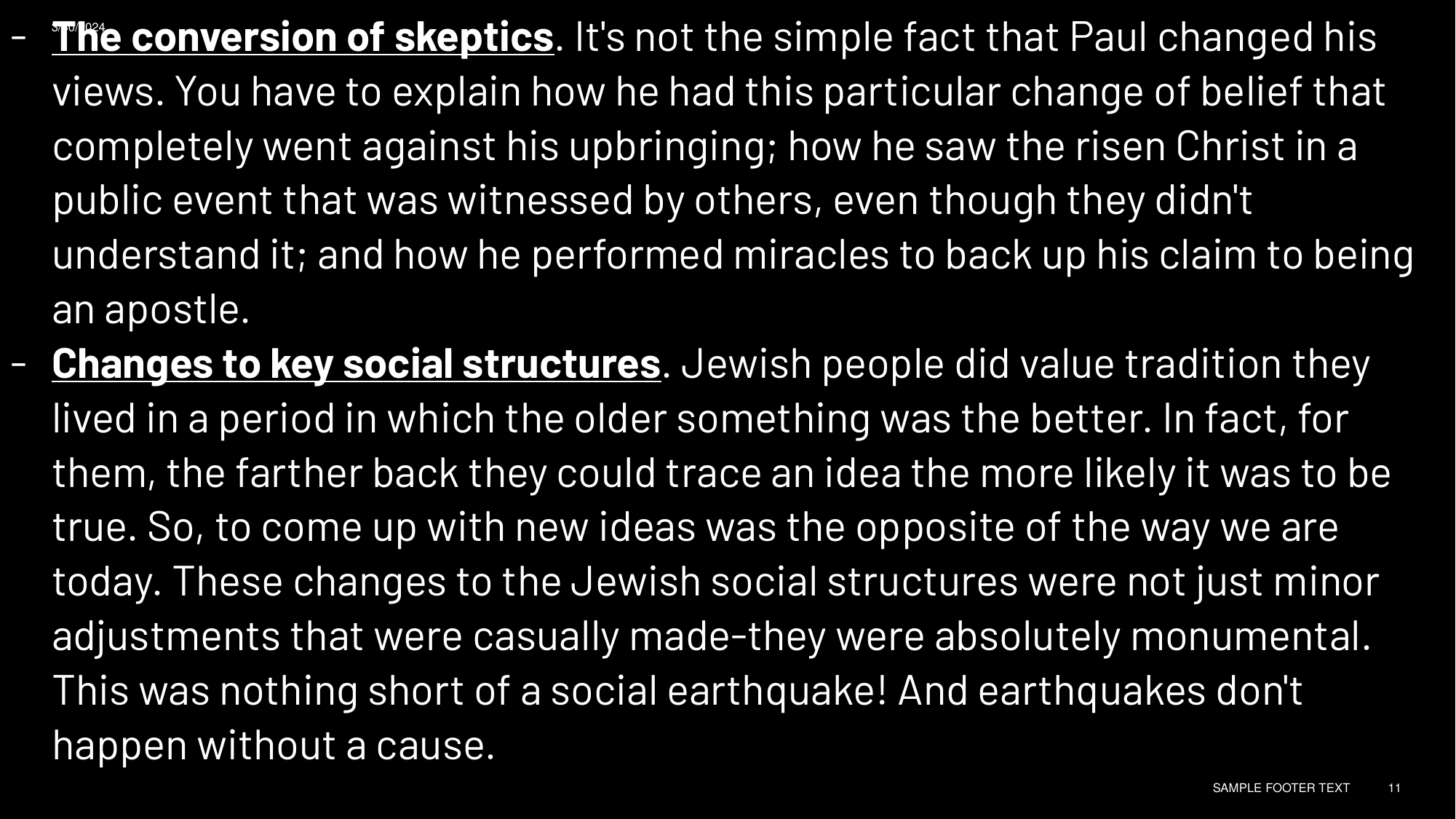

The conversion of skeptics. It's not the simple fact that Paul changed his views. You have to explain how he had this particular change of belief that completely went against his upbringing; how he saw the risen Christ in a public event that was witnessed by others, even though they didn't understand it; and how he performed miracles to back up his claim to being an apostle.
Changes to key social structures. Jewish people did value tradition they lived in a period in which the older something was the better. In fact, for them, the farther back they could trace an idea the more likely it was to be true. So, to come up with new ideas was the opposite of the way we are today. These changes to the Jewish social structures were not just minor adjustments that were casually made-they were absolutely monumental. This was nothing short of a social earthquake! And earthquakes don't happen without a cause.
3/30/2024
Sample Footer Text
11